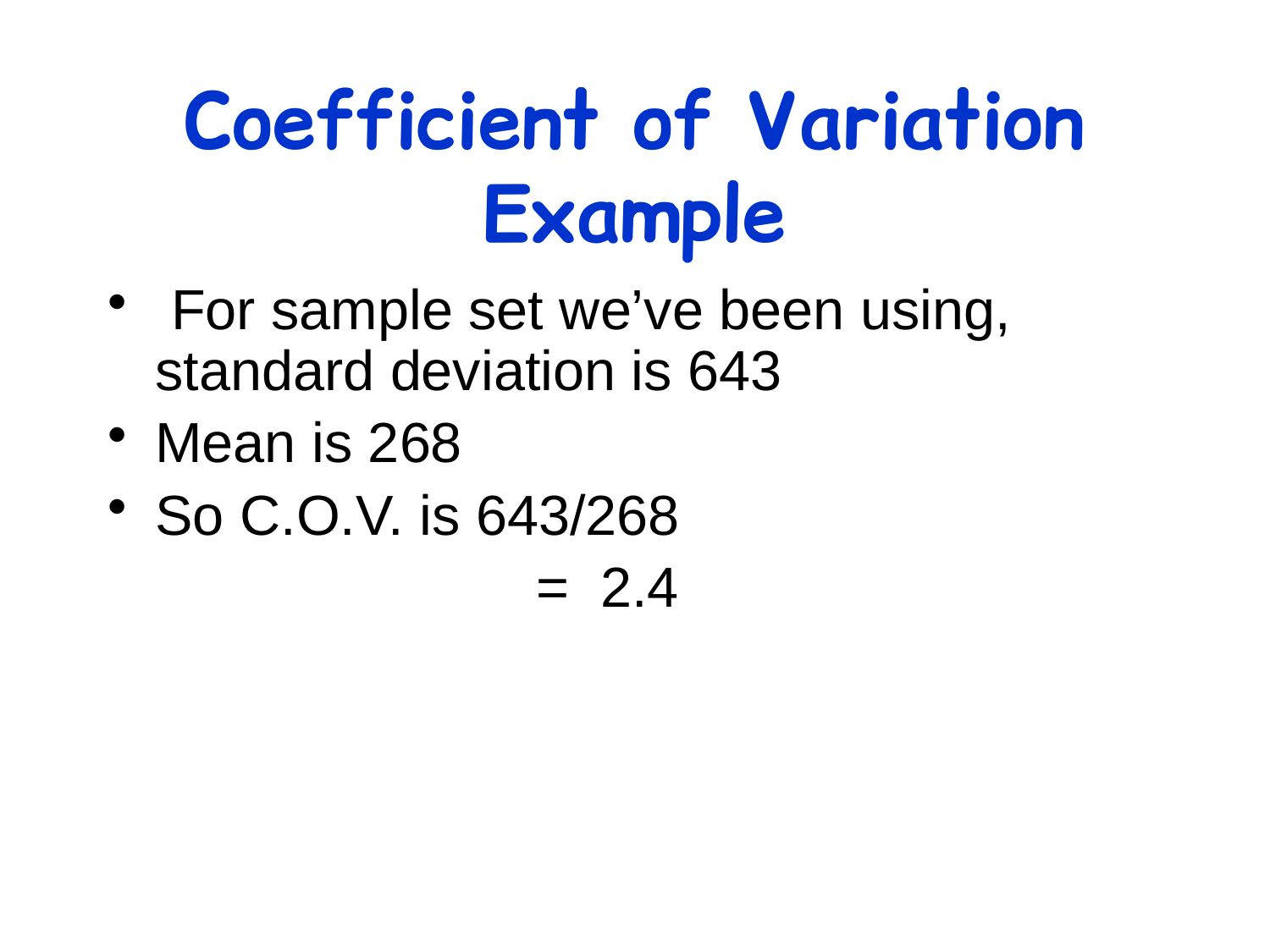

# Coefficient of Variation Example
 For sample set we’ve been using, standard deviation is 643
Mean is 268
So C.O.V. is 643/268
				=  2.4